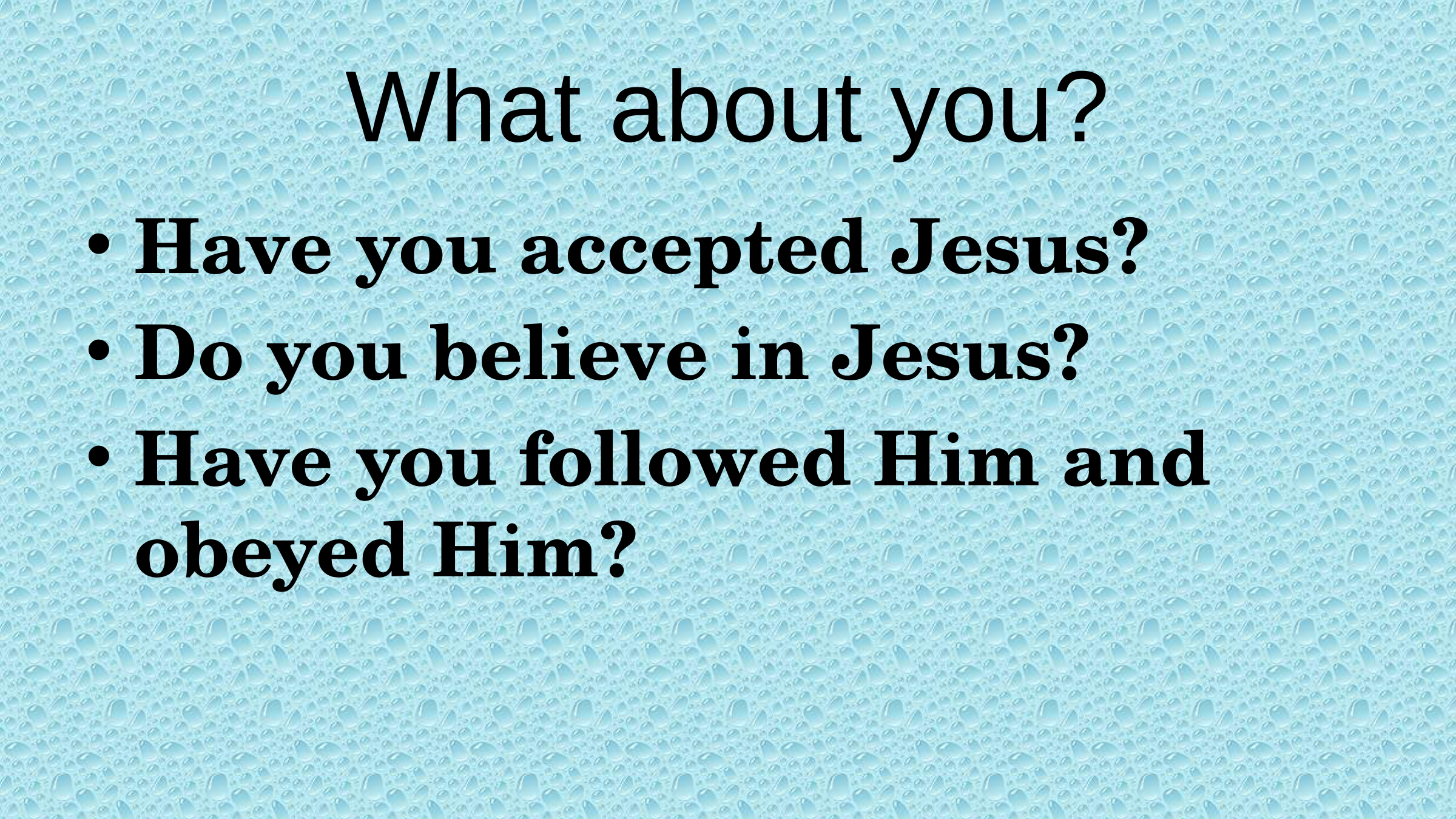

# What about you?
Have you accepted Jesus?
Do you believe in Jesus?
Have you followed Him and obeyed Him?